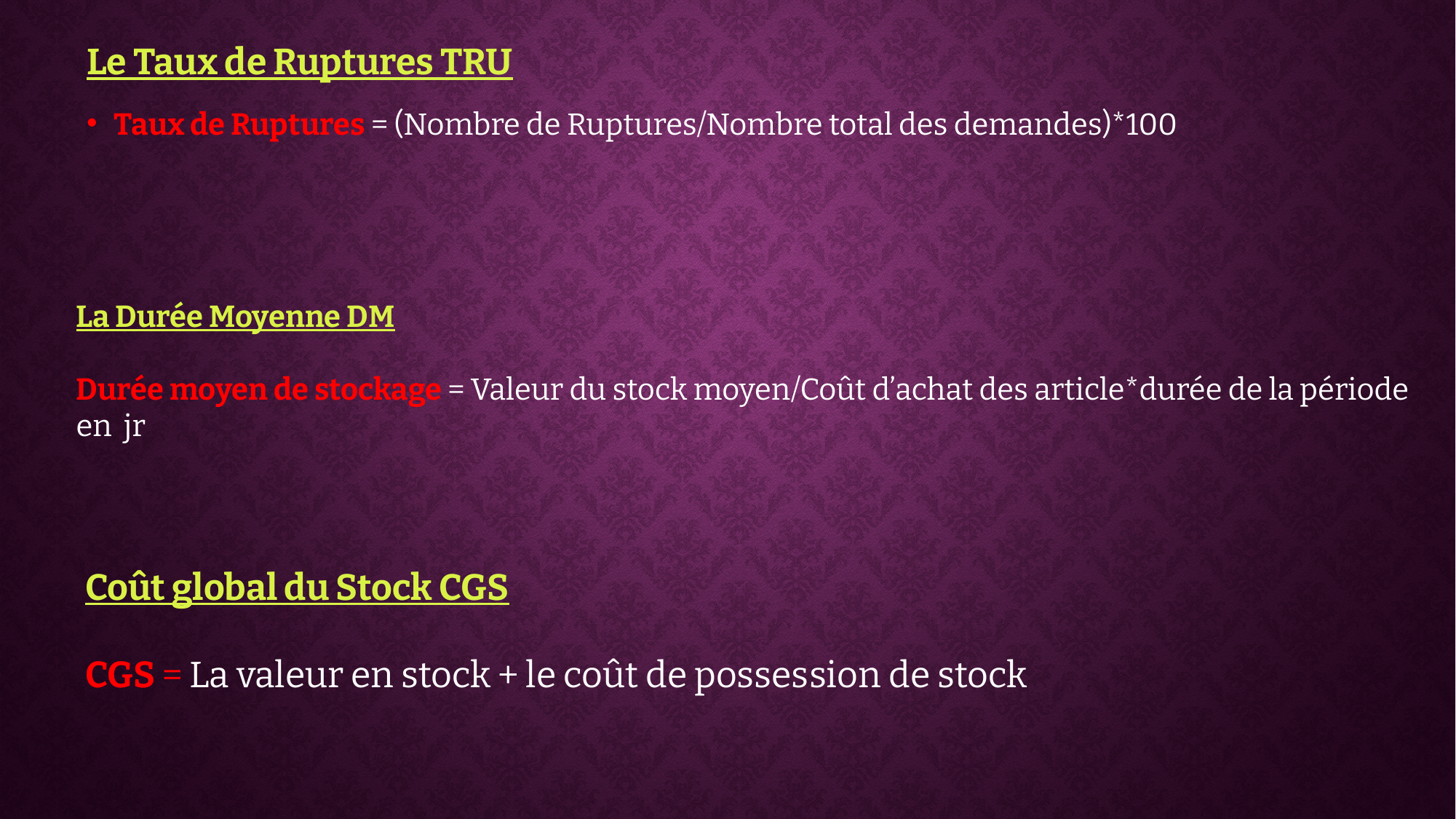

Le Taux de Ruptures TRU
Taux de Ruptures = (Nombre de Ruptures/Nombre total des demandes)*100
La Durée Moyenne DM

Durée moyen de stockage = Valeur du stock moyen/Coût d’achat des article*durée de la période en  jr

Coût global du Stock CGS

CGS = La valeur en stock + le coût de possession de stock